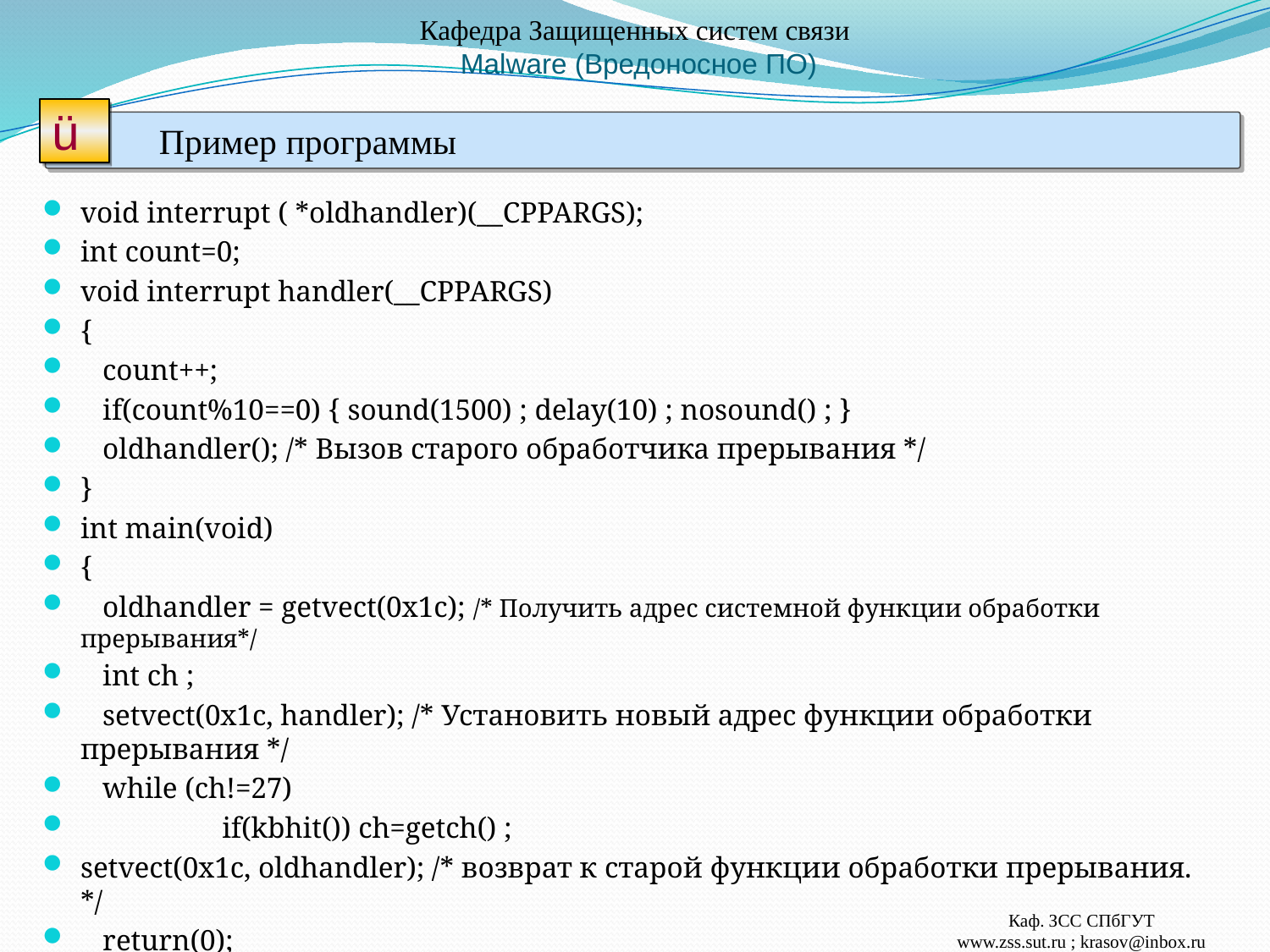

# Кафедра Защищенных систем связи Malware (Вредоносное ПО)
ü
Пример программы
void interrupt ( *oldhandler)(__CPPARGS);
int count=0;
void interrupt handler(__CPPARGS)
{
   count++;
   if(count%10==0) { sound(1500) ; delay(10) ; nosound() ; }
   oldhandler(); /* Вызов старого обработчика прерывания */
}
int main(void)
{
   oldhandler = getvect(0x1c); /* Получить адрес системной функции обработки прерывания*/
   int ch ;
   setvect(0x1c, handler); /* Установить новый адрес функции обработки прерывания */
   while (ch!=27)
	  if(kbhit()) ch=getch() ;
setvect(0x1c, oldhandler); /* возврат к старой функции обработки прерывания.  */
   return(0);
}
Каф. ЗСС СПбГУТ
www.zss.sut.ru ; krasov@inbox.ru